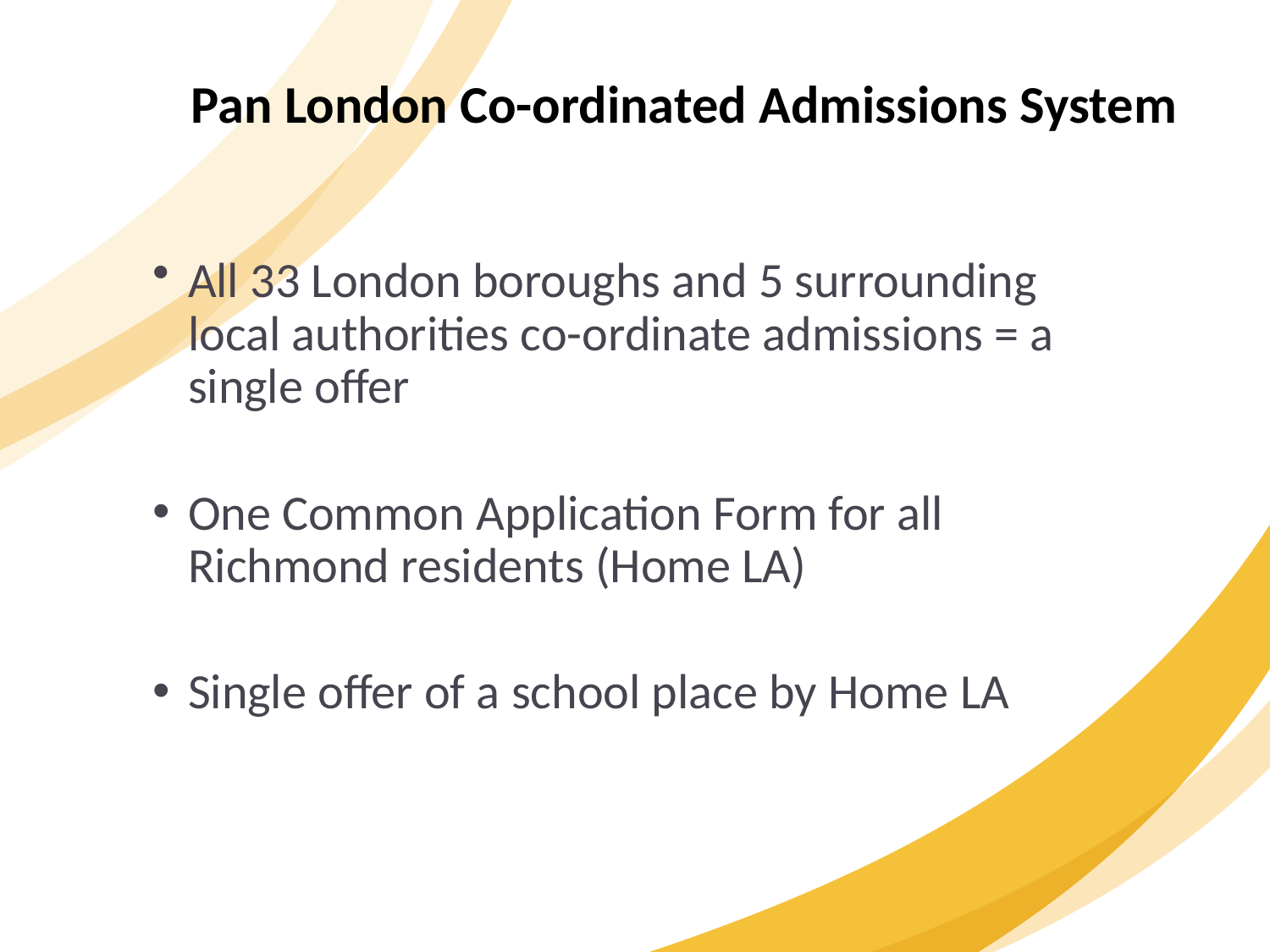

Pan London Co-ordinated Admissions System
All 33 London boroughs and 5 surrounding local authorities co-ordinate admissions = a single offer

One Common Application Form for all Richmond residents (Home LA)

Single offer of a school place by Home LA